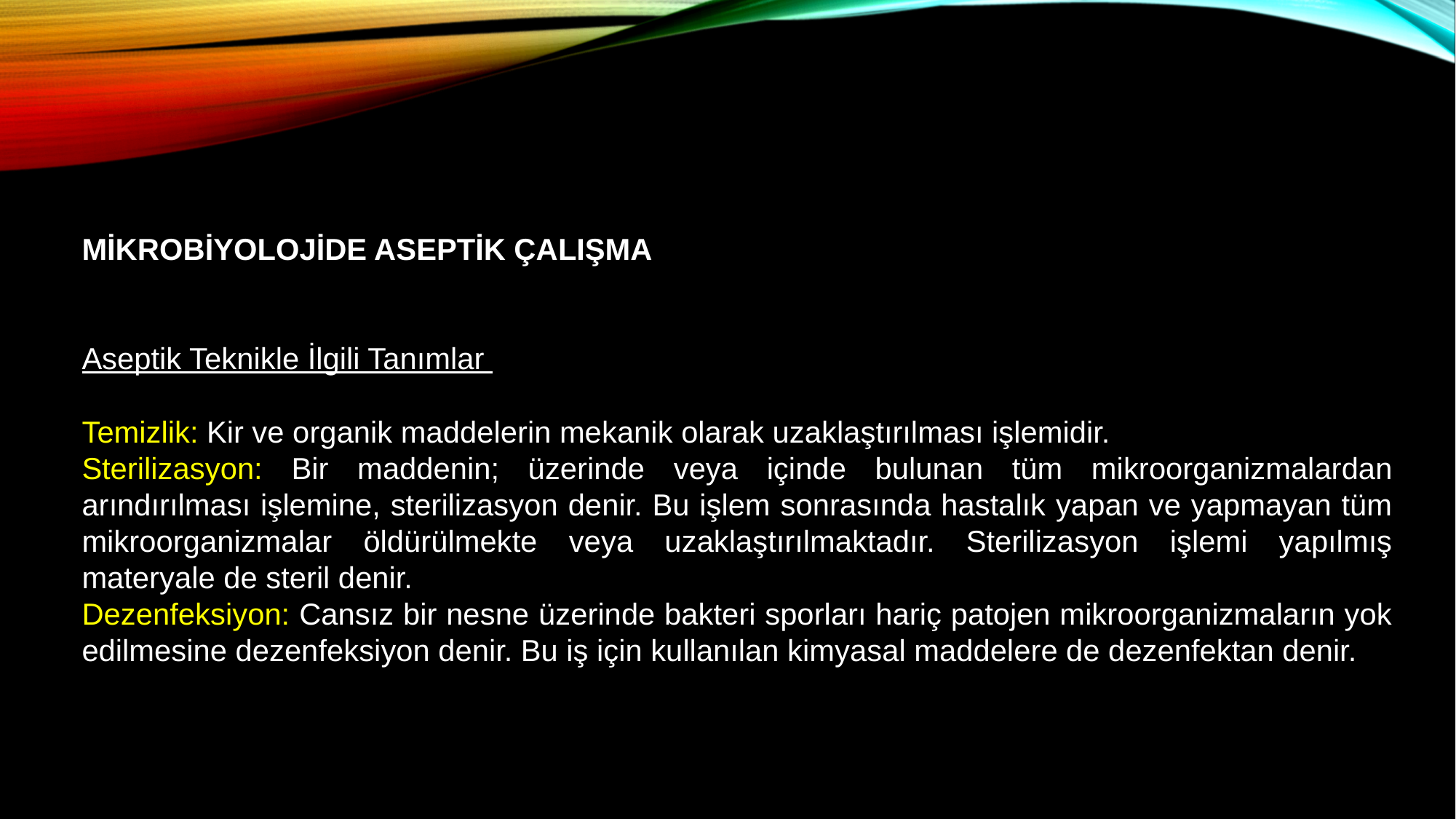

MİKROBİYOLOJİDE ASEPTİK ÇALIŞMA

Aseptik Teknikle İlgili Tanımlar

Temizlik: Kir ve organik maddelerin mekanik olarak uzaklaştırılması işlemidir.
Sterilizasyon: Bir maddenin; üzerinde veya içinde bulunan tüm mikroorganizmalardan arındırılması işlemine, sterilizasyon denir. Bu işlem sonrasında hastalık yapan ve yapmayan tüm mikroorganizmalar öldürülmekte veya uzaklaştırılmaktadır. Sterilizasyon işlemi yapılmış materyale de steril denir.
Dezenfeksiyon: Cansız bir nesne üzerinde bakteri sporları hariç patojen mikroorganizmaların yok edilmesine dezenfeksiyon denir. Bu iş için kullanılan kimyasal maddelere de dezenfektan denir.